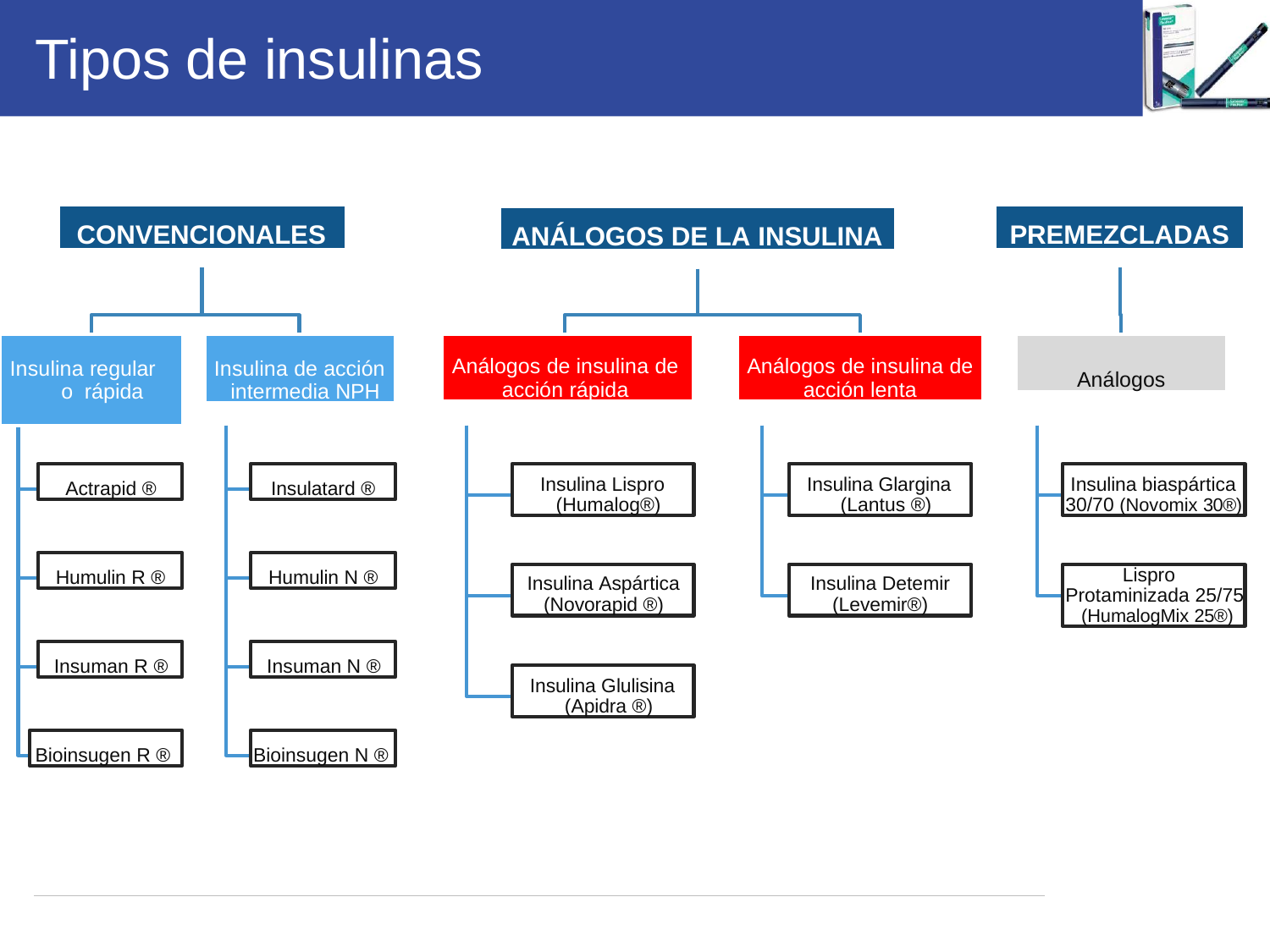

# Tipos de insulinas
PREMEZCLADAS
CONVENCIONALES
ANÁLOGOS DE LA INSULINA

Análogos de insulina de
acción rápida
Análogos de insulina de
acción lenta

Análogos

Insulina regular o  rápida

Insulina de acción  intermedia NPH
Insulina Lispro  (Humalog®)
Insulina Glargina  (Lantus ®)
Insulina biaspártica  30/70 (Novomix 30®)
Actrapid ®
Insulatard ®
Humulin R ®
Humulin N ®
Insulina Aspártica
(Novorapid ®)
Insulina Detemir
(Levemir®)
Lispro   Protaminizada 25/75  (HumalogMix 25®)
Insuman R ®
Insuman N ®
Insulina Glulisina  (Apidra ®)
Bioinsugen R ®
Bioinsugen N ®